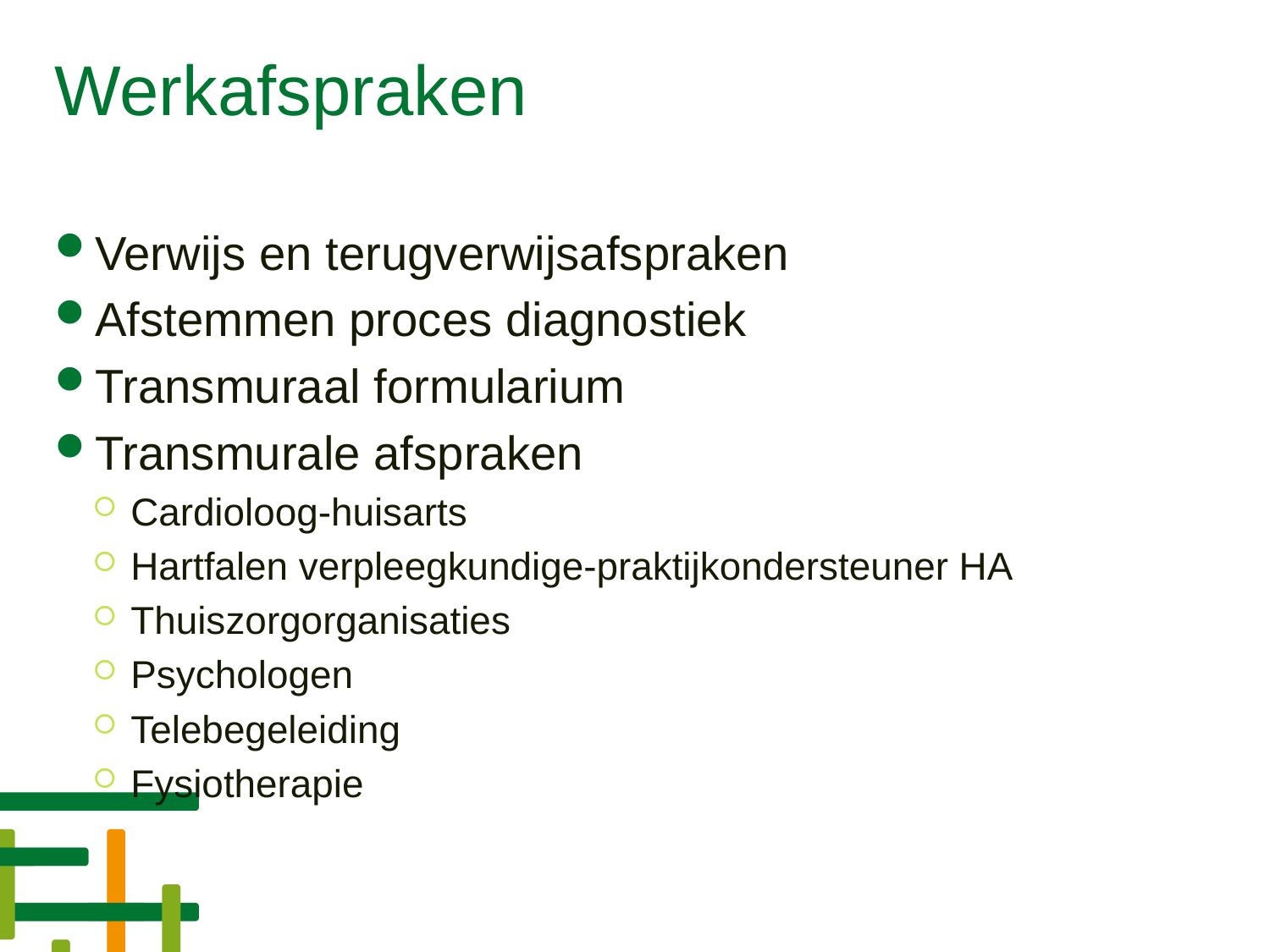

# Werkafspraken
Verwijs en terugverwijsafspraken
Afstemmen proces diagnostiek
Transmuraal formularium
Transmurale afspraken
Cardioloog-huisarts
Hartfalen verpleegkundige-praktijkondersteuner HA
Thuiszorgorganisaties
Psychologen
Telebegeleiding
Fysiotherapie